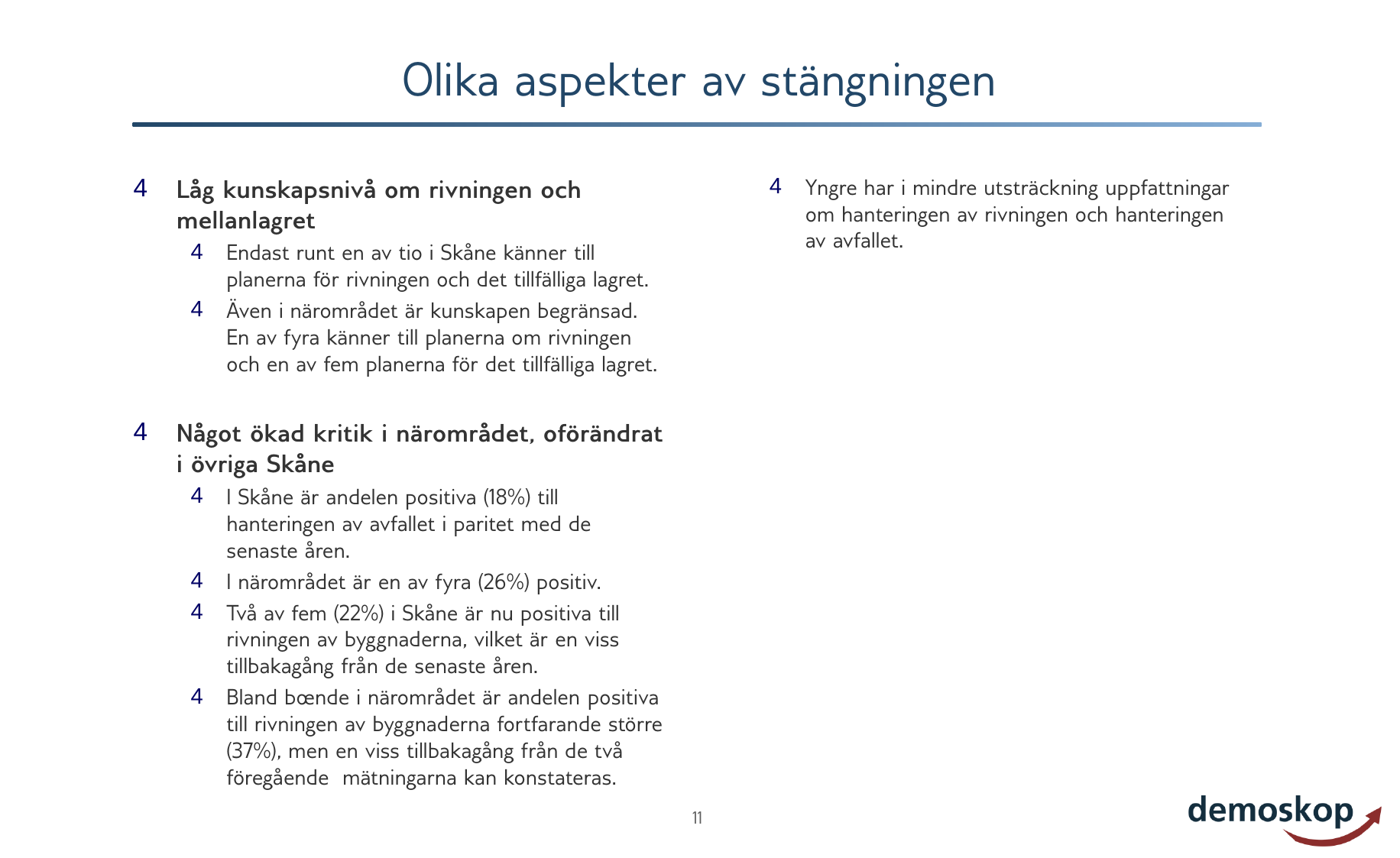

# Olika aspekter av stängningen
Låg kunskapsnivå om rivningen och mellanlagret
Endast runt en av tio i Skåne känner till planerna för rivningen och det tillfälliga lagret.
Även i närområdet är kunskapen begränsad. En av fyra känner till planerna om rivningen och en av fem planerna för det tillfälliga lagret.

Något ökad kritik i närområdet, oförändrat i övriga Skåne
I Skåne är andelen positiva (18%) till hanteringen av avfallet i paritet med de senaste åren.
I närområdet är en av fyra (26%) positiv.
Två av fem (22%) i Skåne är nu positiva till rivningen av byggnaderna, vilket är en viss tillbakagång från de senaste åren.
Bland boende i närområdet är andelen positiva till rivningen av byggnaderna fortfarande större (37%), men en viss tillbakagång från de två föregående  mätningarna kan konstateras.
Yngre har i mindre utsträckning uppfattningar om hanteringen av rivningen och hanteringen av avfallet.

11